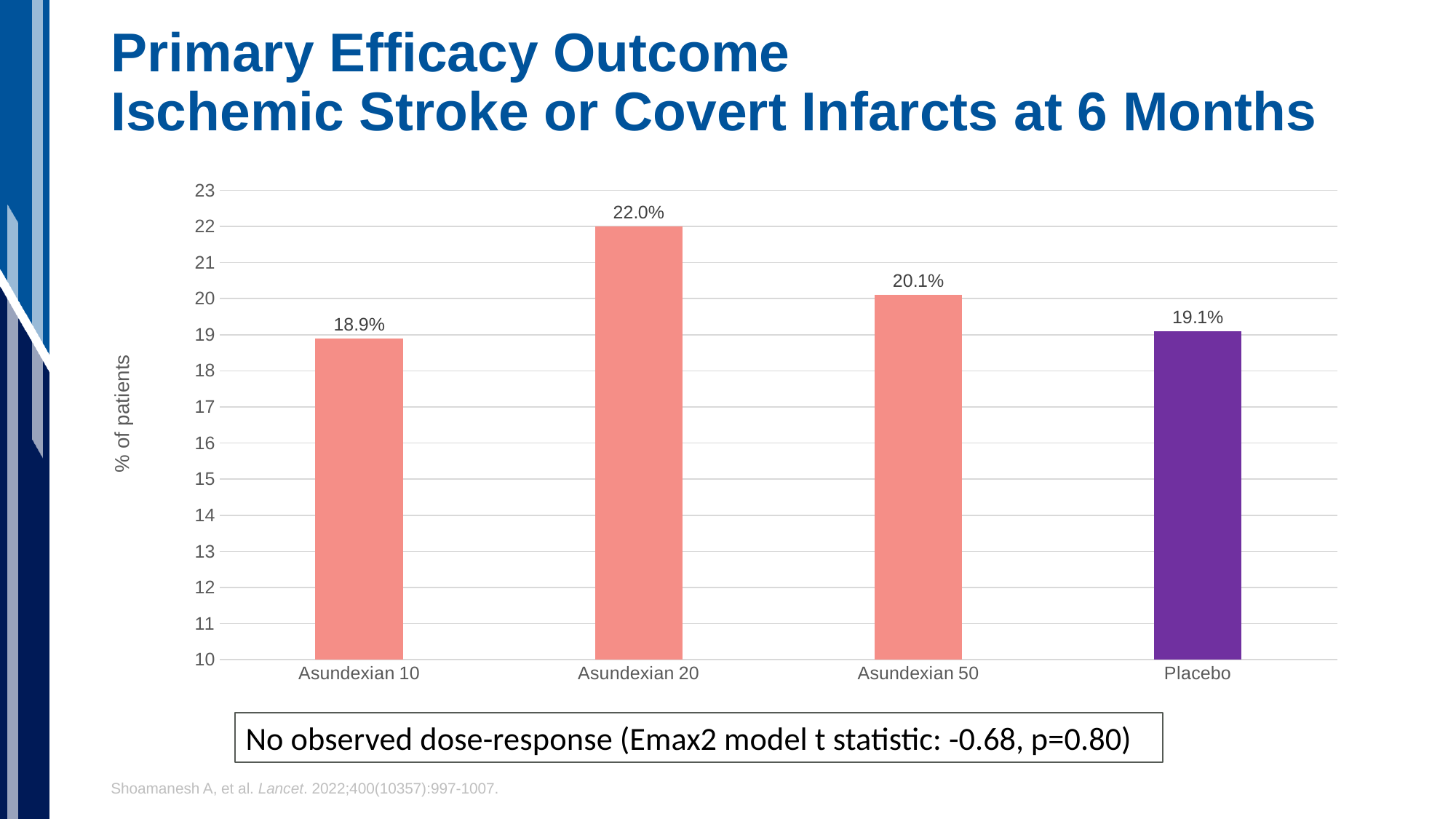

# Primary Efficacy Outcome Ischemic Stroke or Covert Infarcts at 6 Months

### Chart

| Category | Series 1 |
|---|---|
| Asundexian 10 | 18.9 |
| Asundexian 20 | 22.0 |
| Asundexian 50 | 20.1 |
| Placebo | 19.1 |
No observed dose-response (Emax2 model t statistic: -0.68, p=0.80)
Shoamanesh A, et al. Lancet. 2022;400(10357):997-1007.